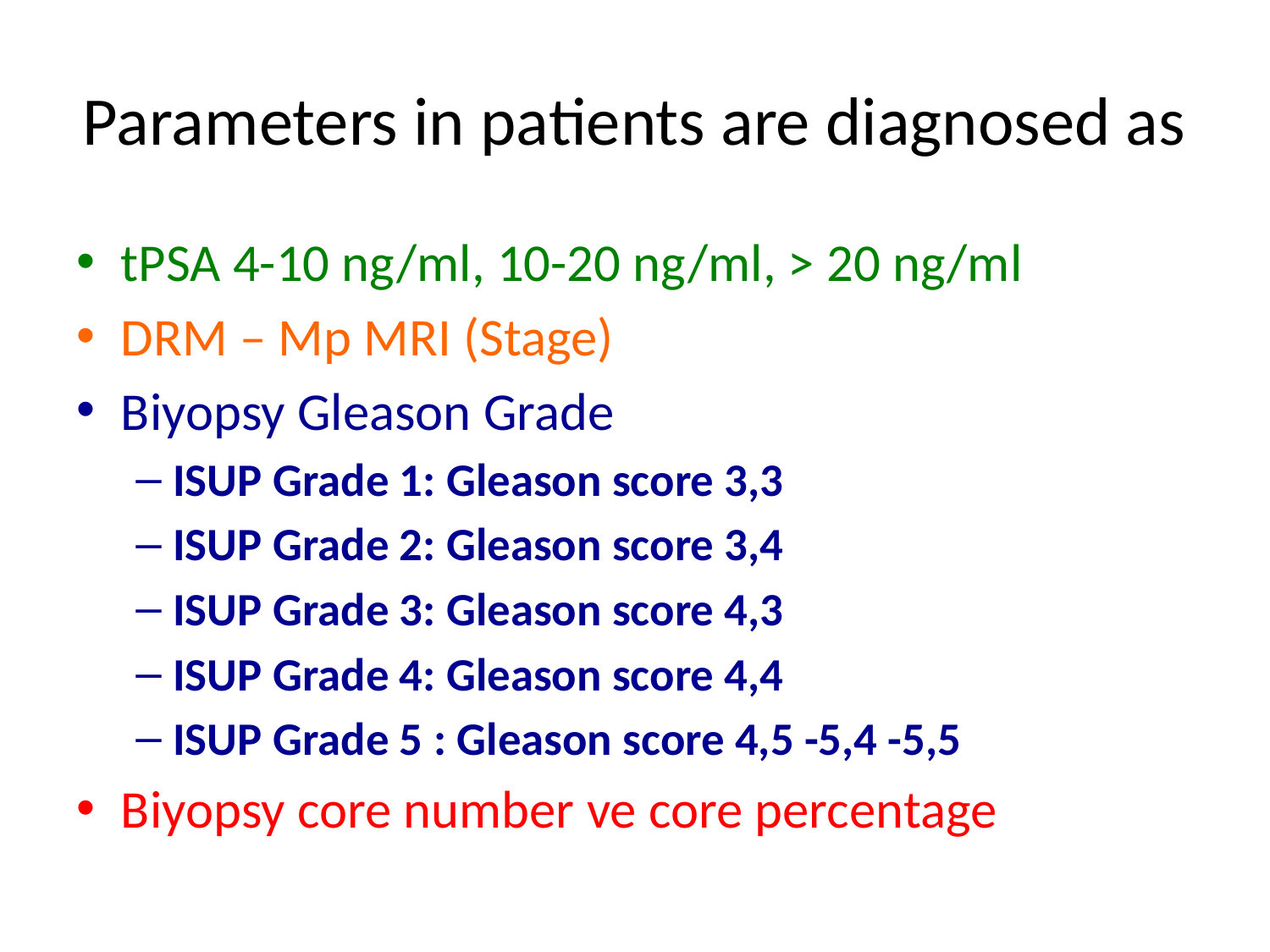

# Parameters in patients are diagnosed as
tPSA 4-10 ng/ml, 10-20 ng/ml, > 20 ng/ml
DRM – Mp MRI (Stage)
Biyopsy Gleason Grade
ISUP Grade 1: Gleason score 3,3
ISUP Grade 2: Gleason score 3,4
ISUP Grade 3: Gleason score 4,3
ISUP Grade 4: Gleason score 4,4
ISUP Grade 5 : Gleason score 4,5 -5,4 -5,5
Biyopsy core number ve core percentage